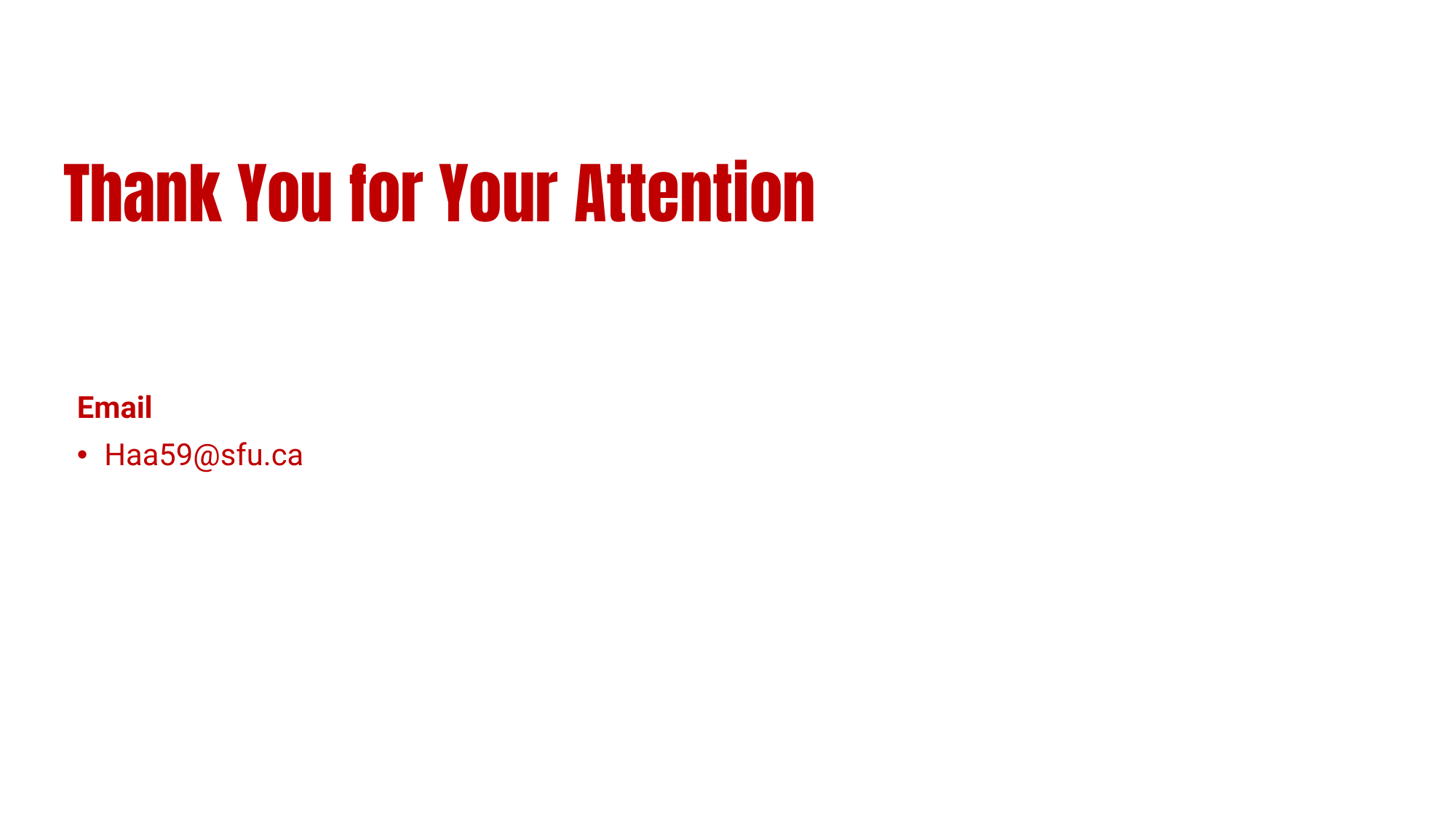

# Thank You for Your Attention
Email
Haa59@sfu.ca